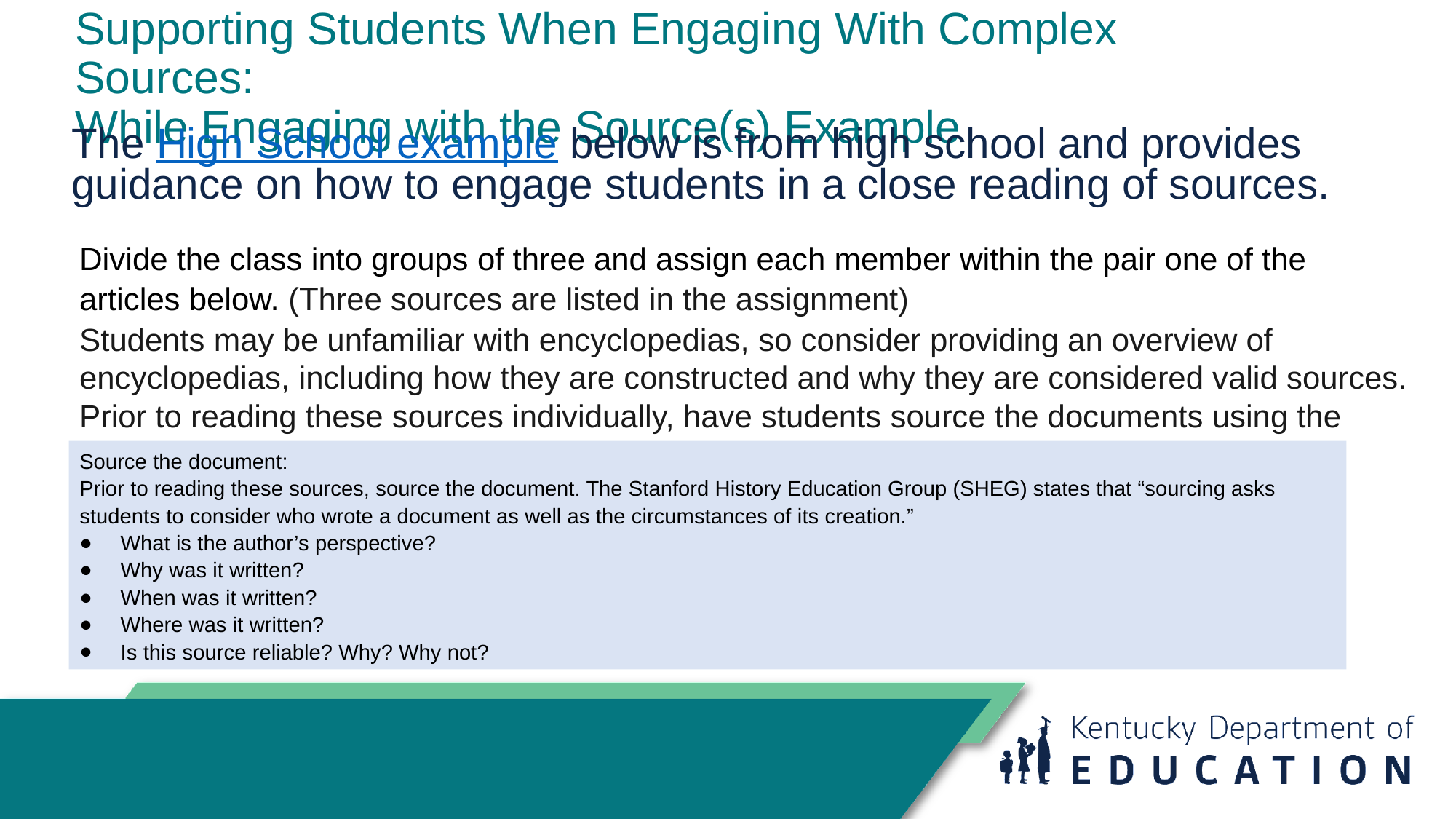

# Supporting Students When Engaging With Complex Sources:
While Engaging with the Source(s) Example
The High School example below is from high school and provides guidance on how to engage students in a close reading of sources.
Divide the class into groups of three and assign each member within the pair one of the articles below. (Three sources are listed in the assignment)
Students may be unfamiliar with encyclopedias, so consider providing an overview of encyclopedias, including how they are constructed and why they are considered valid sources. Prior to reading these sources individually, have students source the documents using the questions below.
Source the document:
Prior to reading these sources, source the document. The Stanford History Education Group (SHEG) states that “sourcing asks students to consider who wrote a document as well as the circumstances of its creation.”
What is the author’s perspective?
Why was it written?
When was it written?
Where was it written?
Is this source reliable? Why? Why not?